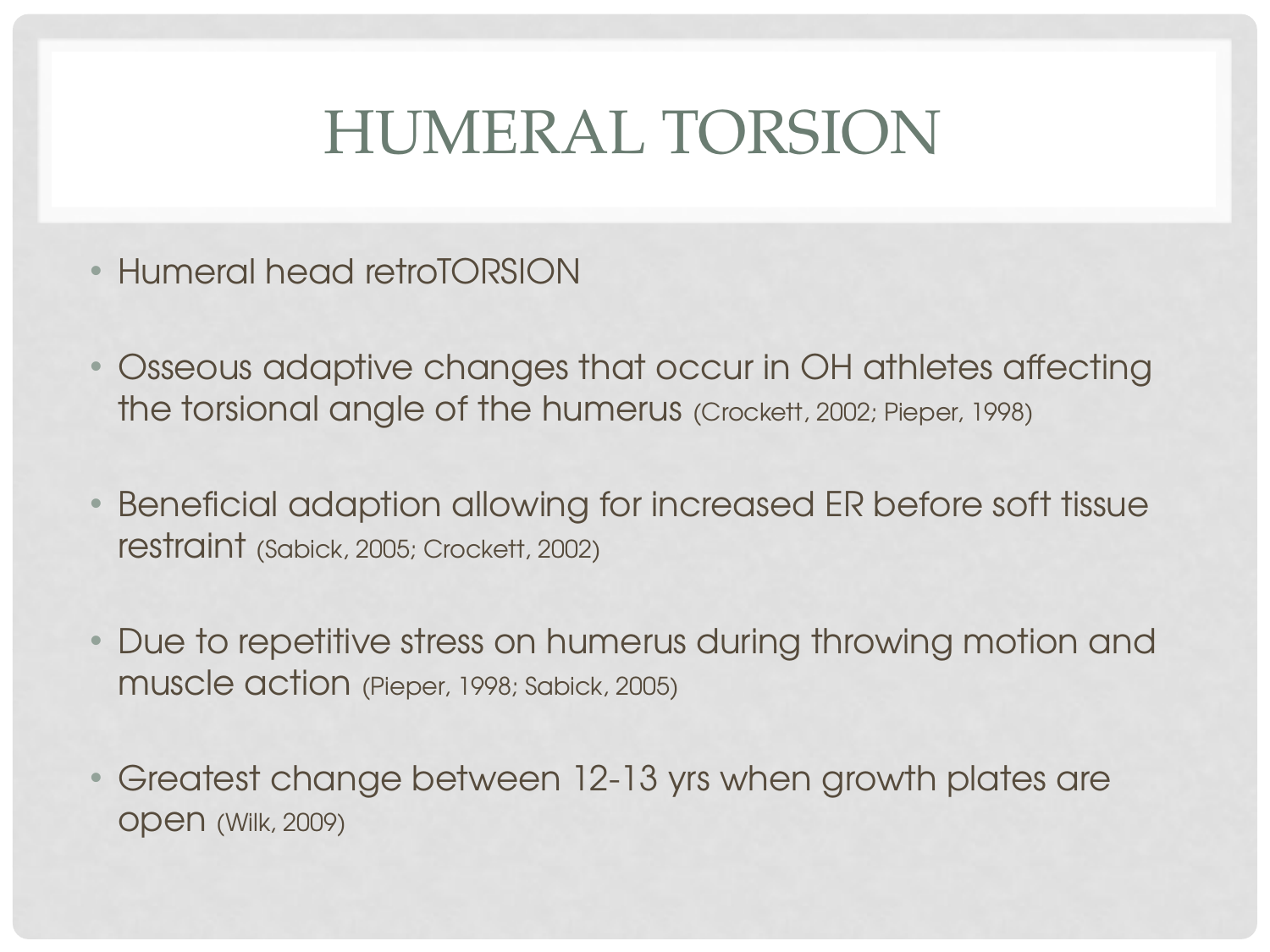

# Humeral torsion
Humeral head retroTORSION

Osseous adaptive changes that occur in OH athletes affecting the torsional angle of the humerus (Crockett, 2002; Pieper, 1998)

Beneficial adaption allowing for increased ER before soft tissue restraint (Sabick, 2005; Crockett, 2002)

Due to repetitive stress on humerus during throwing motion and muscle action (Pieper, 1998; Sabick, 2005)

Greatest change between 12-13 yrs when growth plates are open (Wilk, 2009)